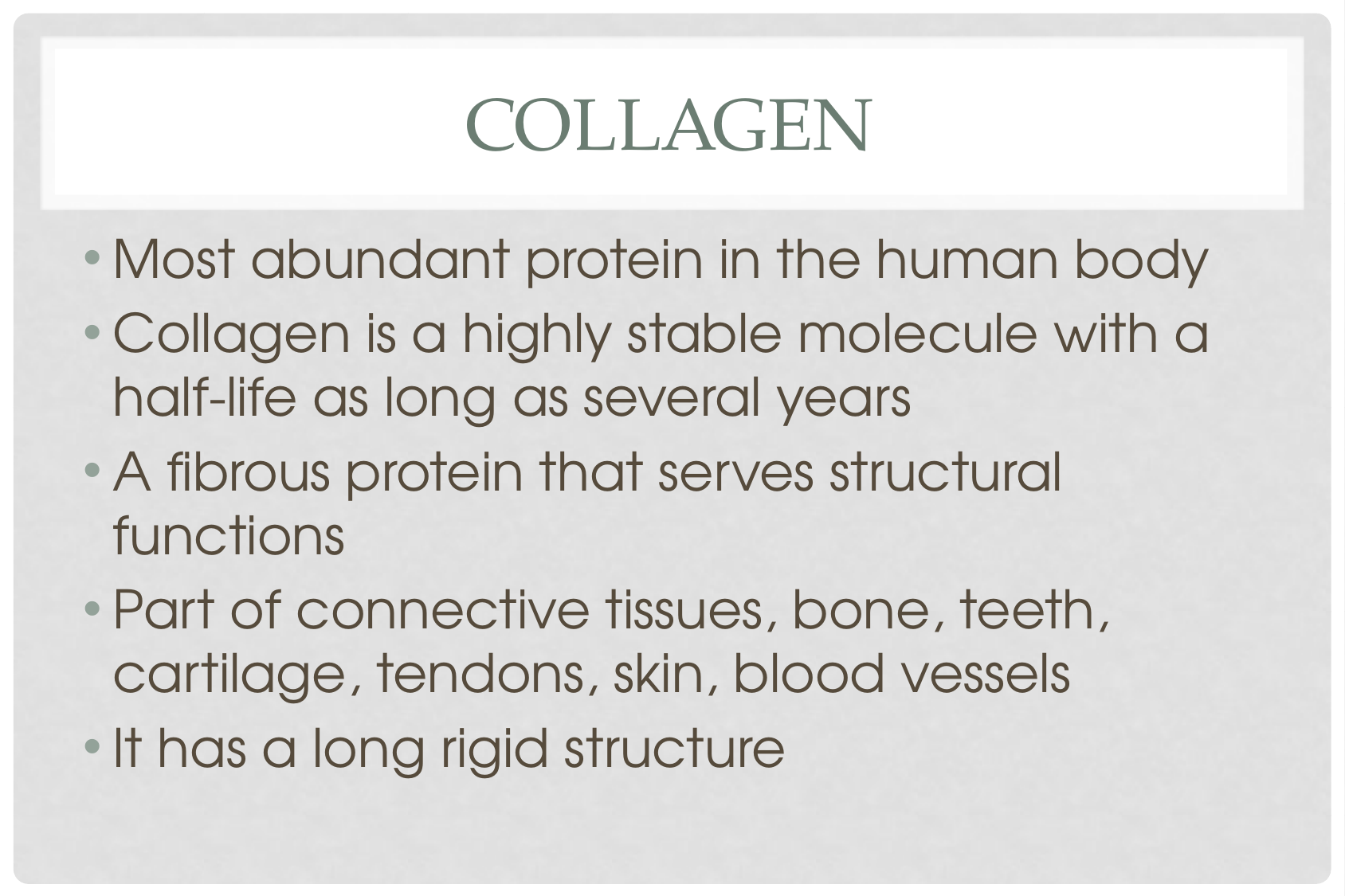

# collagen
Most abundant protein in the human body
Collagen is a highly stable molecule with a half-life as long as several years
A fibrous protein that serves structural functions
Part of connective tissues, bone, teeth, cartilage, tendons, skin, blood vessels
It has a long rigid structure